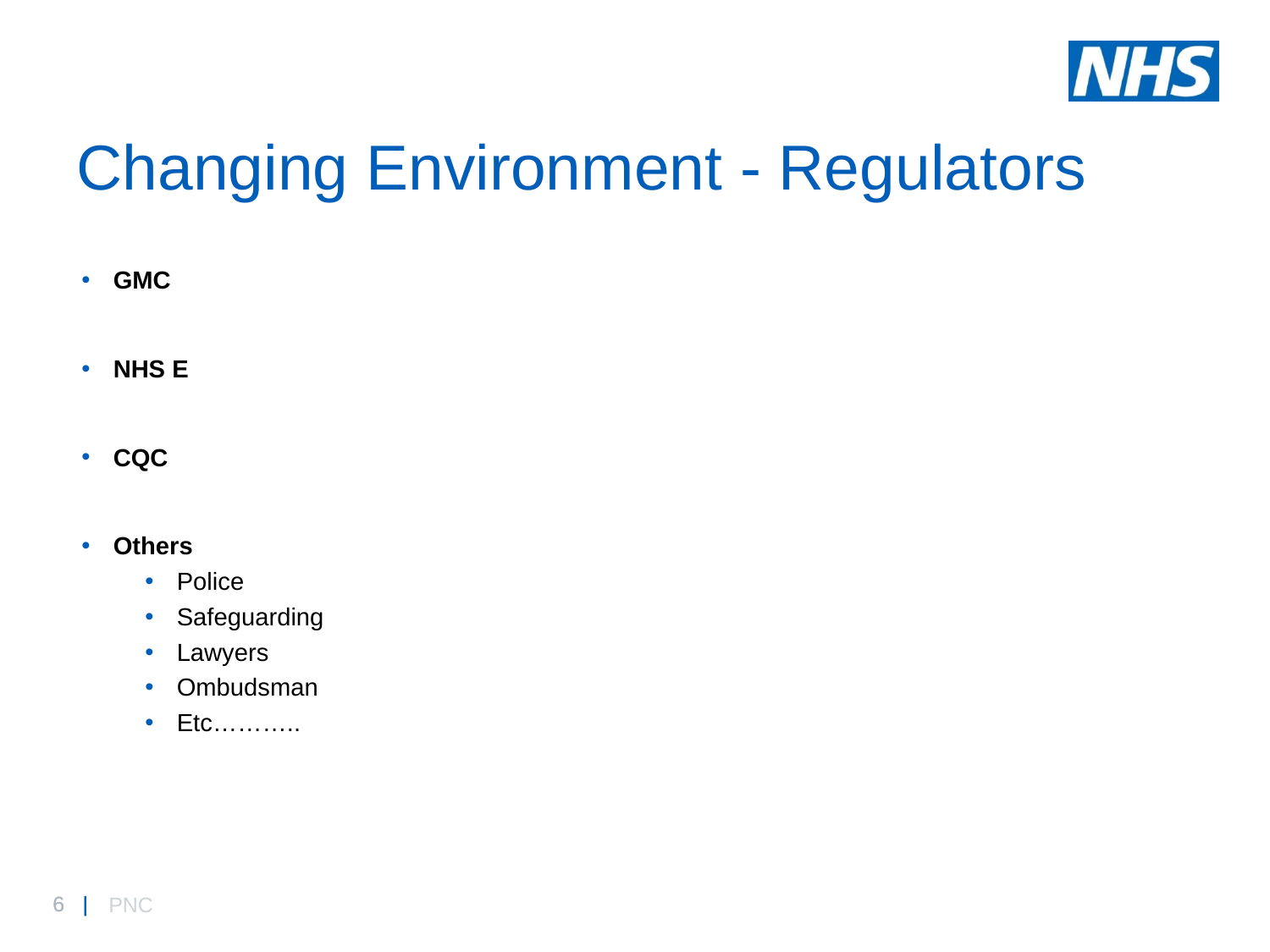

# Changing Environment - Regulators
GMC

NHS E

CQC

Others
Police
Safeguarding
Lawyers
Ombudsman
Etc………..

PNC